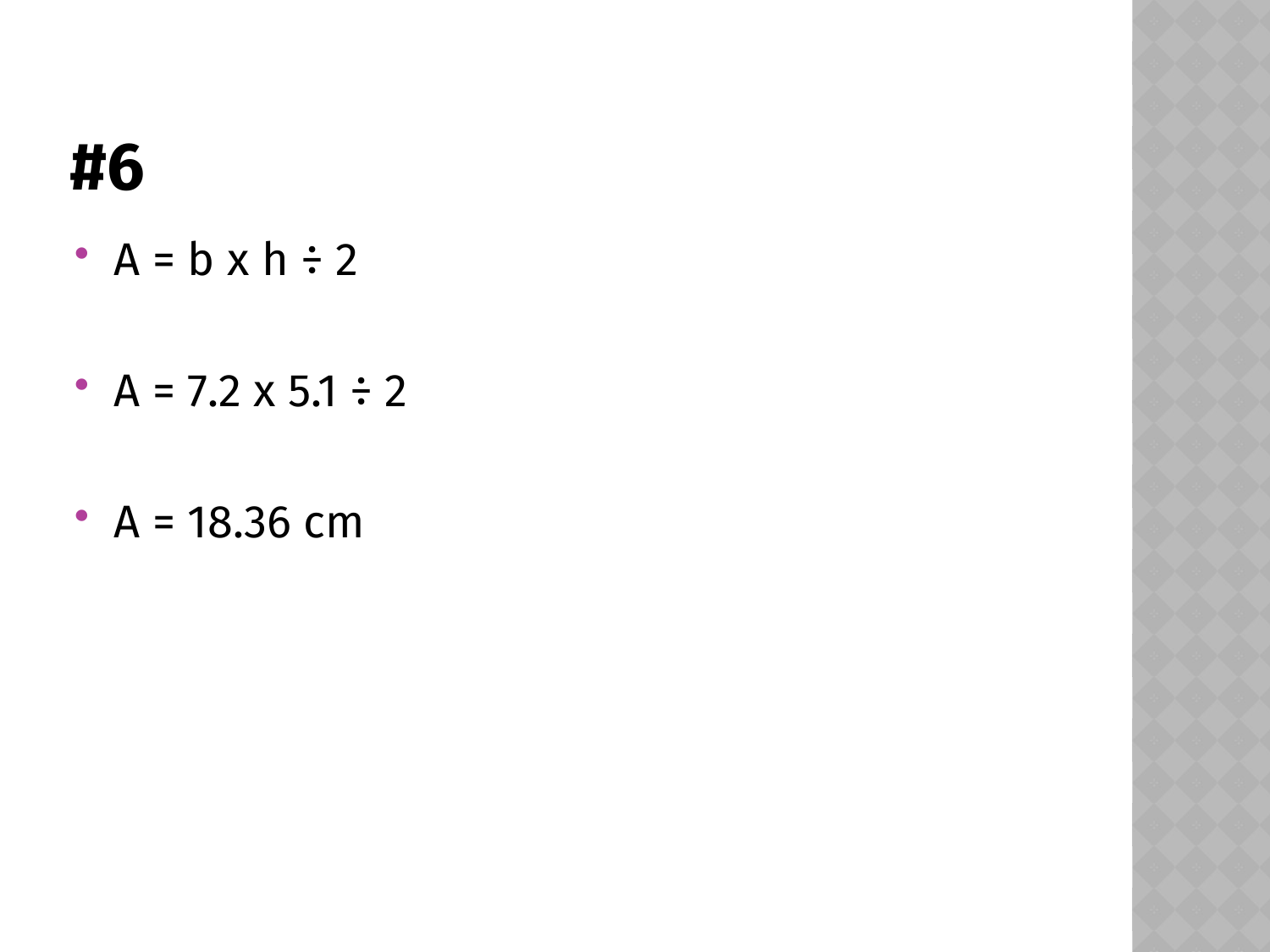

# #6
A = b x h ÷ 2

A = 7.2 x 5.1 ÷ 2

A = 18.36 cm